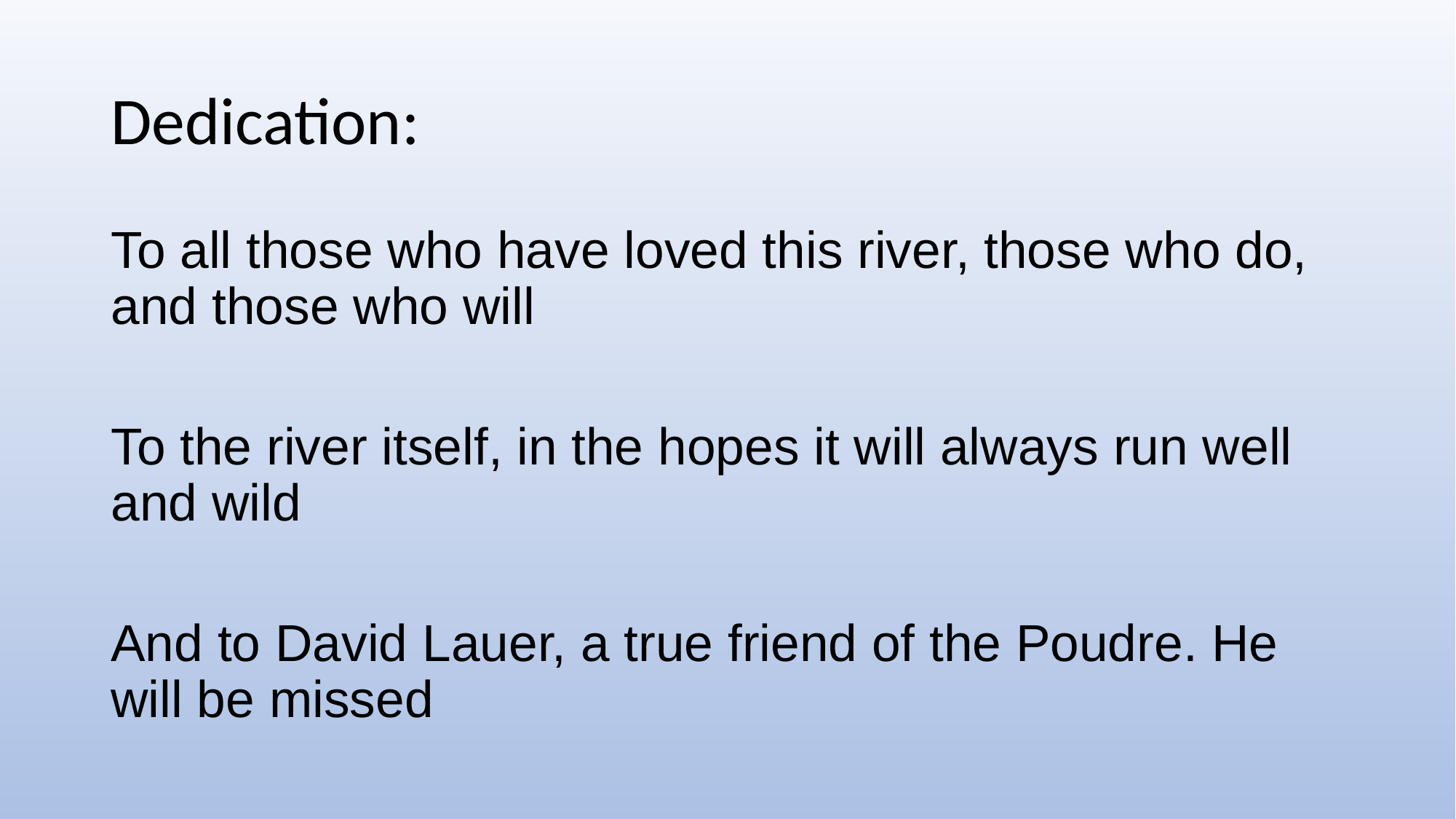

# Dedication:
To all those who have loved this river, those who do, and those who will

To the river itself, in the hopes it will always run well and wild

And to David Lauer, a true friend of the Poudre. He will be missed